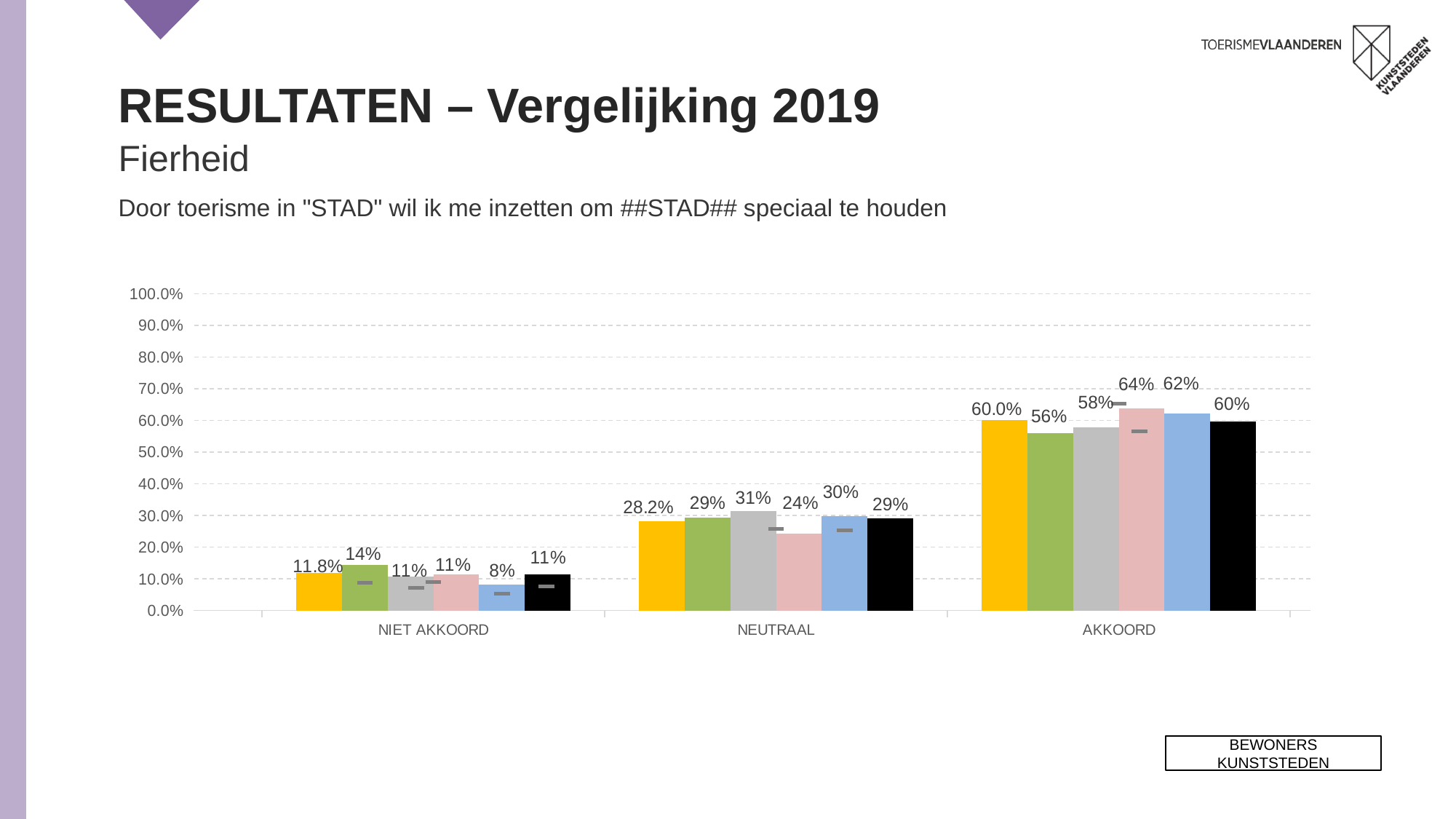

RESULTATEN – Vergelijking 2019
Fierheid
Door toerisme in "STAD" wil ik me inzetten om ##STAD## speciaal te houden

### Chart

| Category | ANTWERPEN 2021 | GENT 2021 | LEUVEN 2021 | MECHELEN 2021 | BRUGGE 2021 | TOTAAL 2021 | ANTWERPEN 2019 | GENT 2019 | LEUVEN 2019 | MECHELEN 2019 | BRUGGE 2019 | TOTAAL 2019 |
|---|---|---|---|---|---|---|---|---|---|---|---|---|
| NIET AKKOORD | 0.118 | 0.145 | 0.108 | 0.113 | 0.081 | 0.114 | 0.09 | 0.08800000000000001 | 0.071 | 0.081 | 0.05400000000000001 | 0.077 |
| NEUTRAAL | 0.282 | 0.294 | 0.314 | 0.243 | 0.298 | 0.29 | 0.257 | 0.29 | 0.298 | 0.353 | 0.253 | 0.284 |
| AKKOORD | 0.6 | 0.56 | 0.578 | 0.638 | 0.621 | 0.596 | 0.653 | 0.622 | 0.631 | 0.5660000000000001 | 0.693 | 0.639 |
Bewoners KUNSTSTEDEN